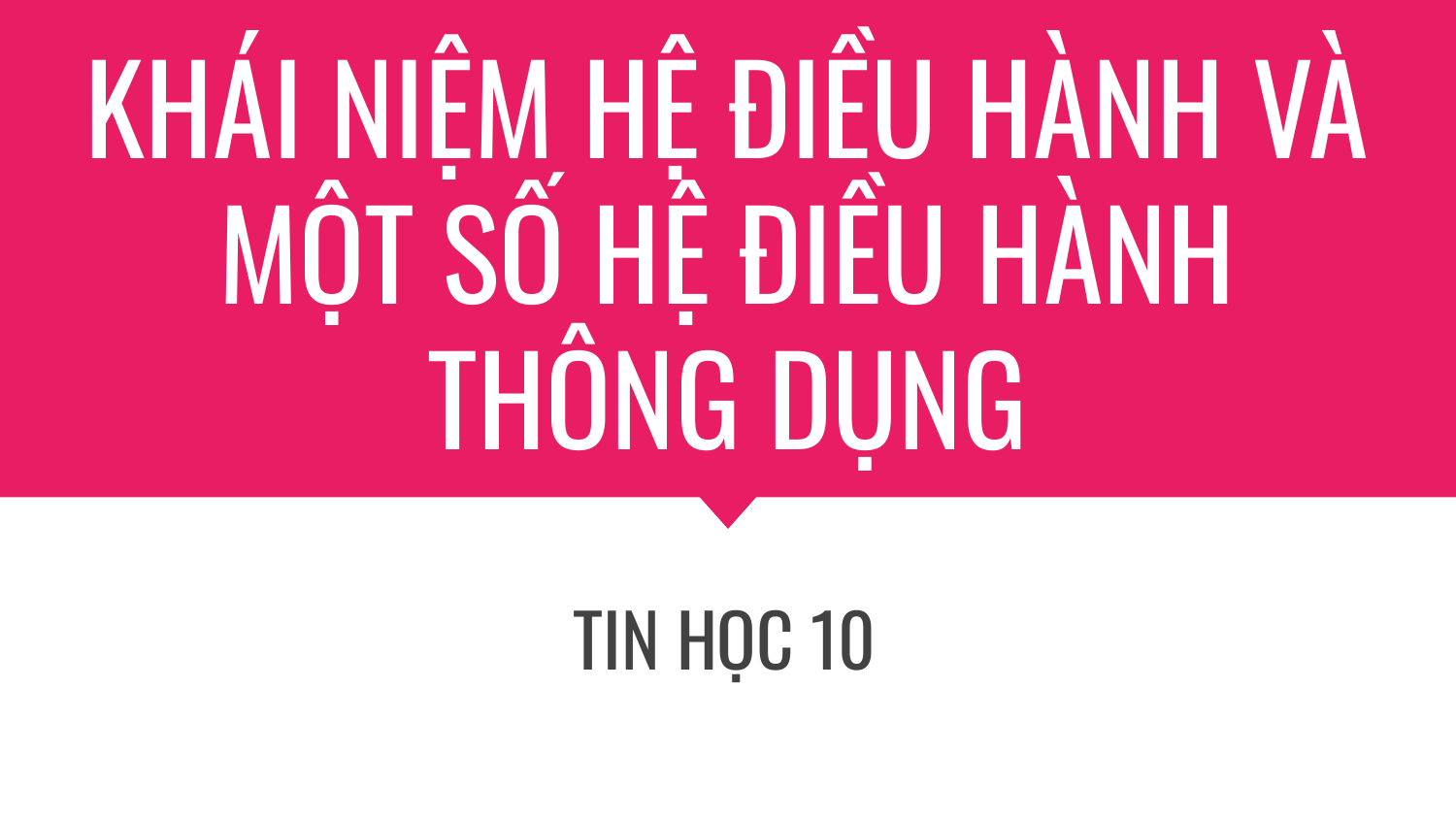

# KHÁI NIỆM HỆ ĐIỀU HÀNH VÀ MỘT SỐ HỆ ĐIỀU HÀNH THÔNG DỤNG
TIN HỌC 10